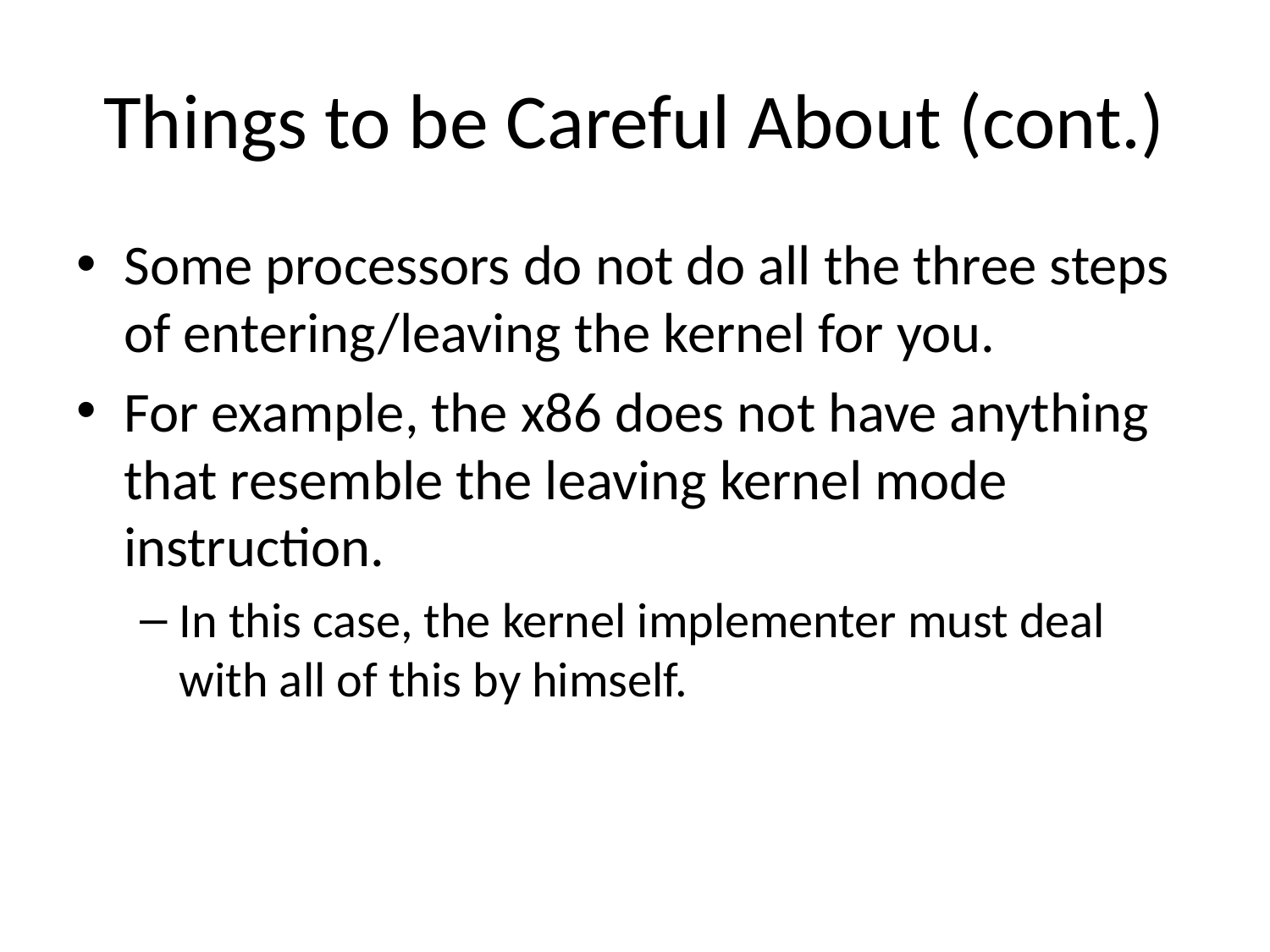

# Things to be Careful About (cont.)
Some processors do not do all the three steps of entering/leaving the kernel for you.
For example, the x86 does not have anything that resemble the leaving kernel mode instruction.
In this case, the kernel implementer must deal with all of this by himself.